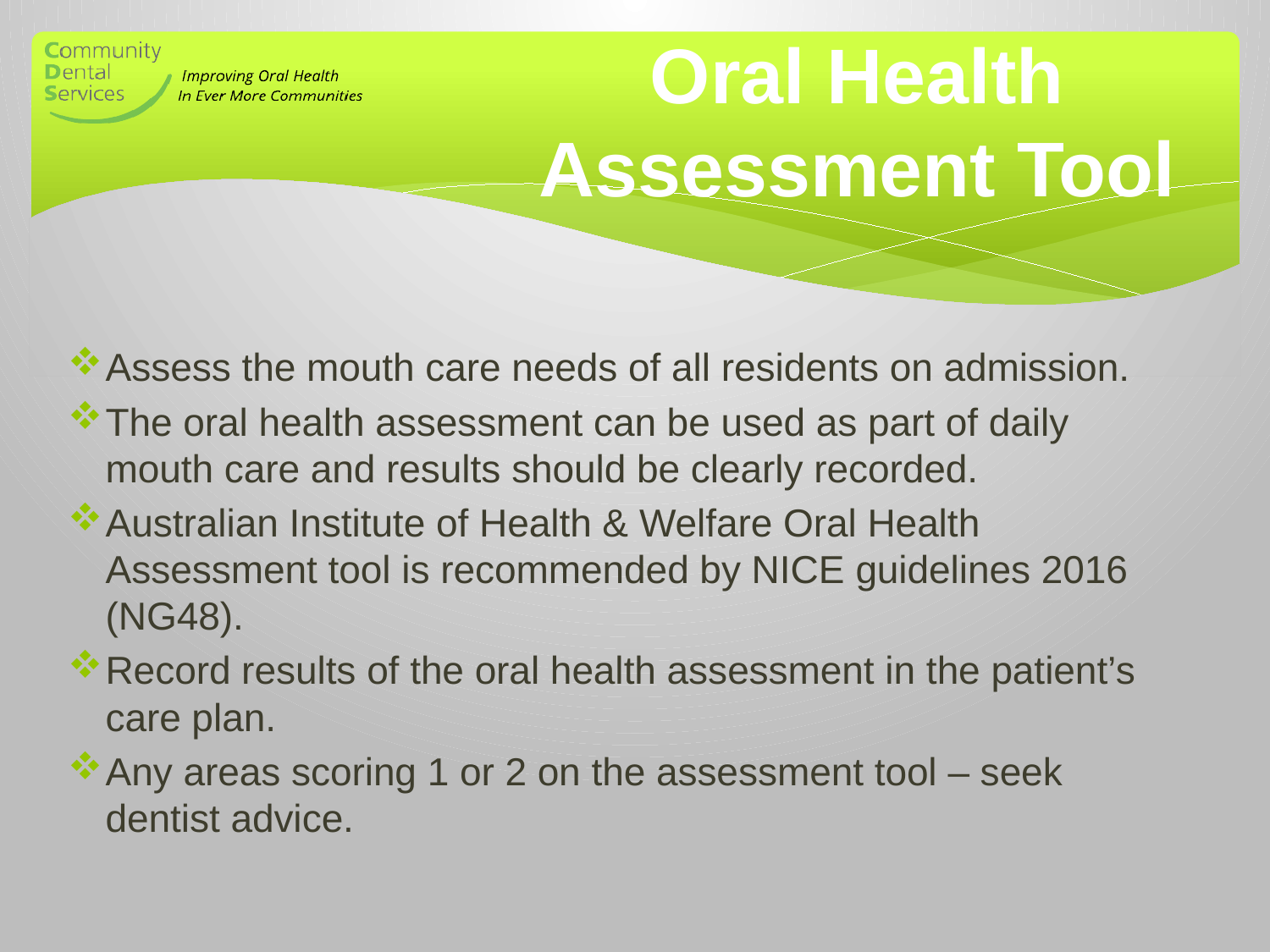

# Oral Health Assessment Tool
Assess the mouth care needs of all residents on admission.
The oral health assessment can be used as part of daily mouth care and results should be clearly recorded.
Australian Institute of Health & Welfare Oral Health Assessment tool is recommended by NICE guidelines 2016 (NG48).
Record results of the oral health assessment in the patient’s care plan.
Any areas scoring 1 or 2 on the assessment tool – seek dentist advice.